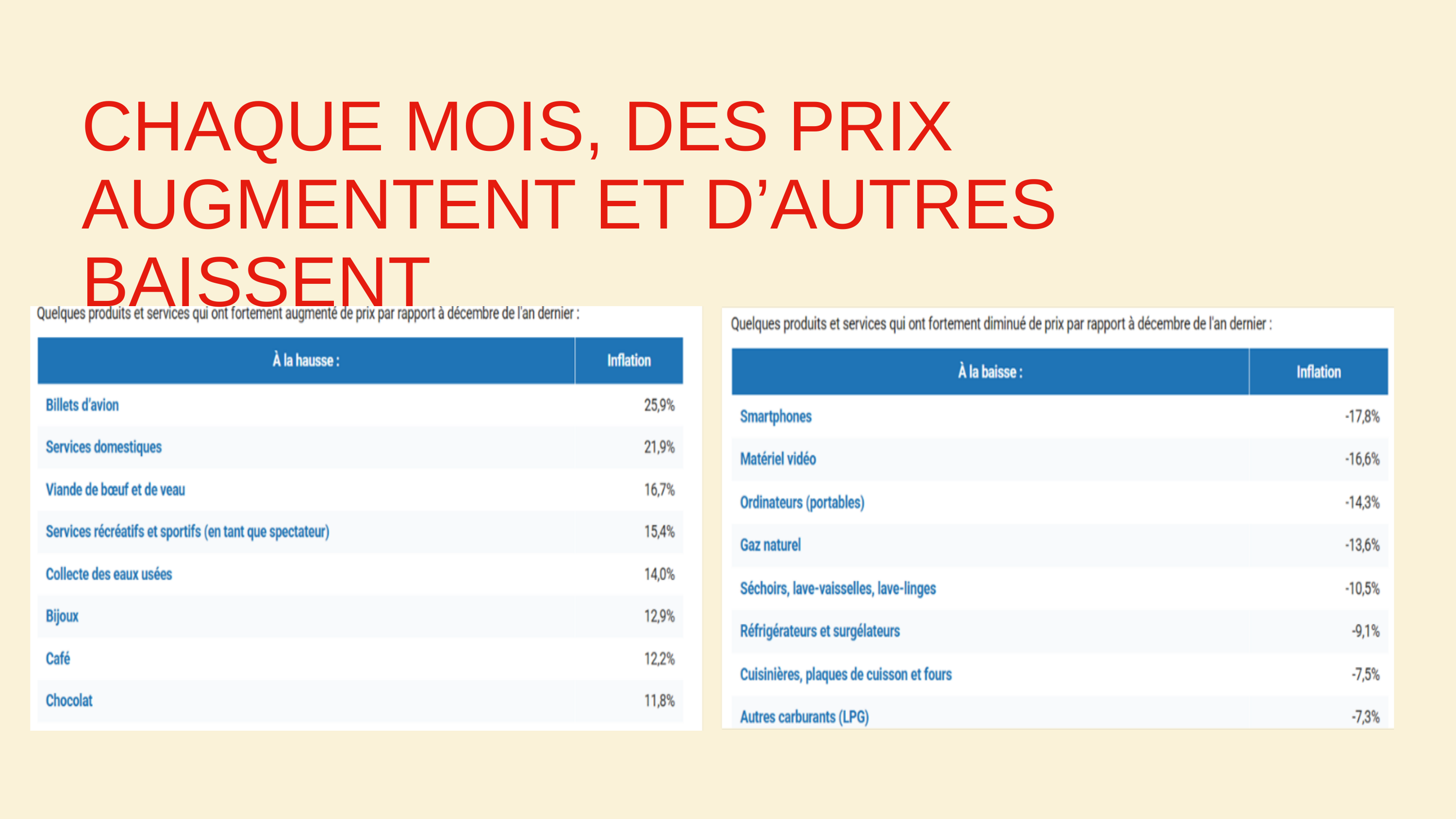

CHAQUE MOIS, DES PRIX AUGMENTENT ET D’AUTRES BAISSENT